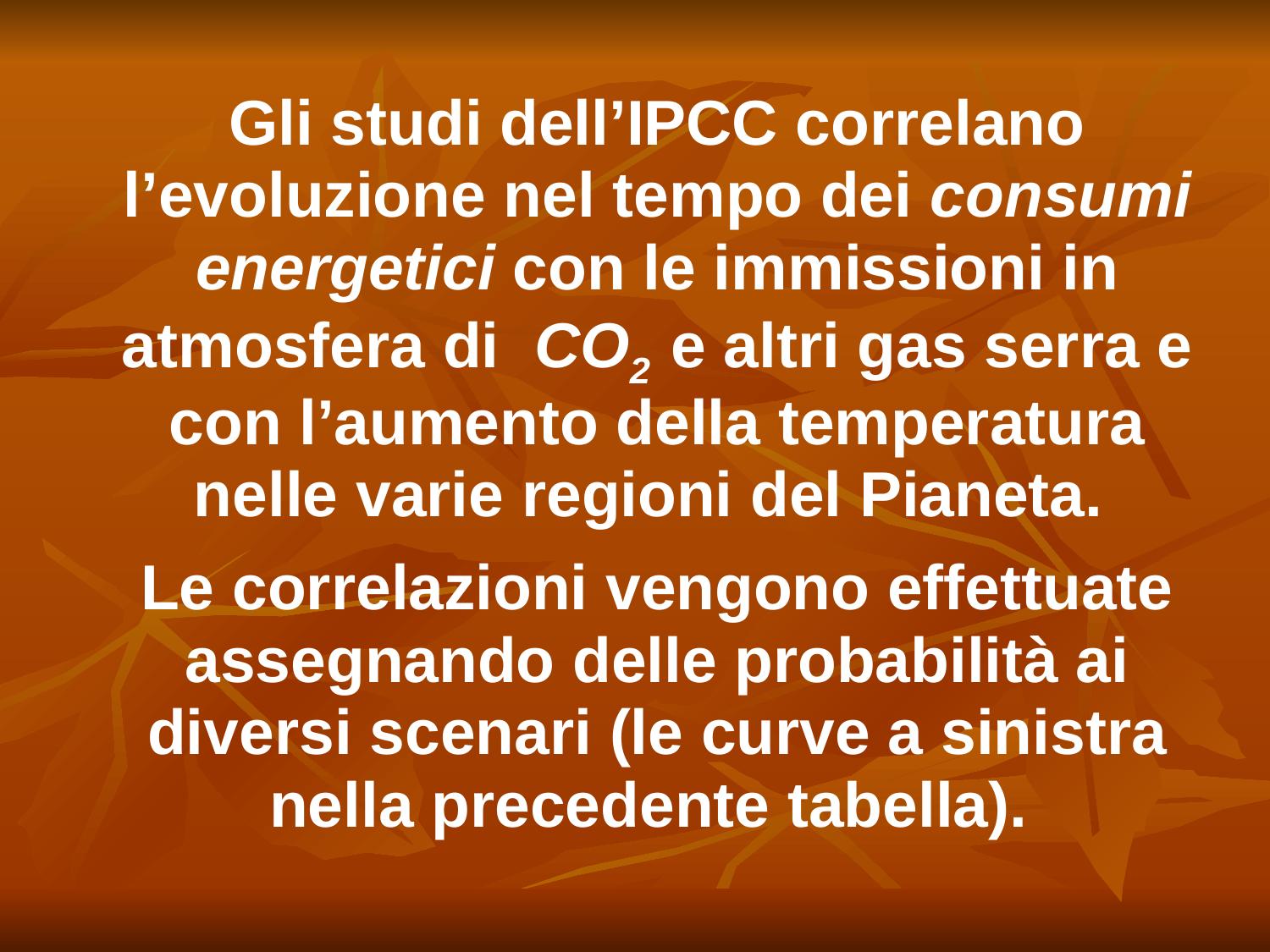

Gli studi dell’IPCC correlano l’evoluzione nel tempo dei consumi energetici con le immissioni in atmosfera di  CO2  e altri gas serra e con l’aumento della temperatura nelle varie regioni del Pianeta.

Le correlazioni vengono effettuate assegnando delle probabilità ai diversi scenari (le curve a sinistra nella precedente tabella).